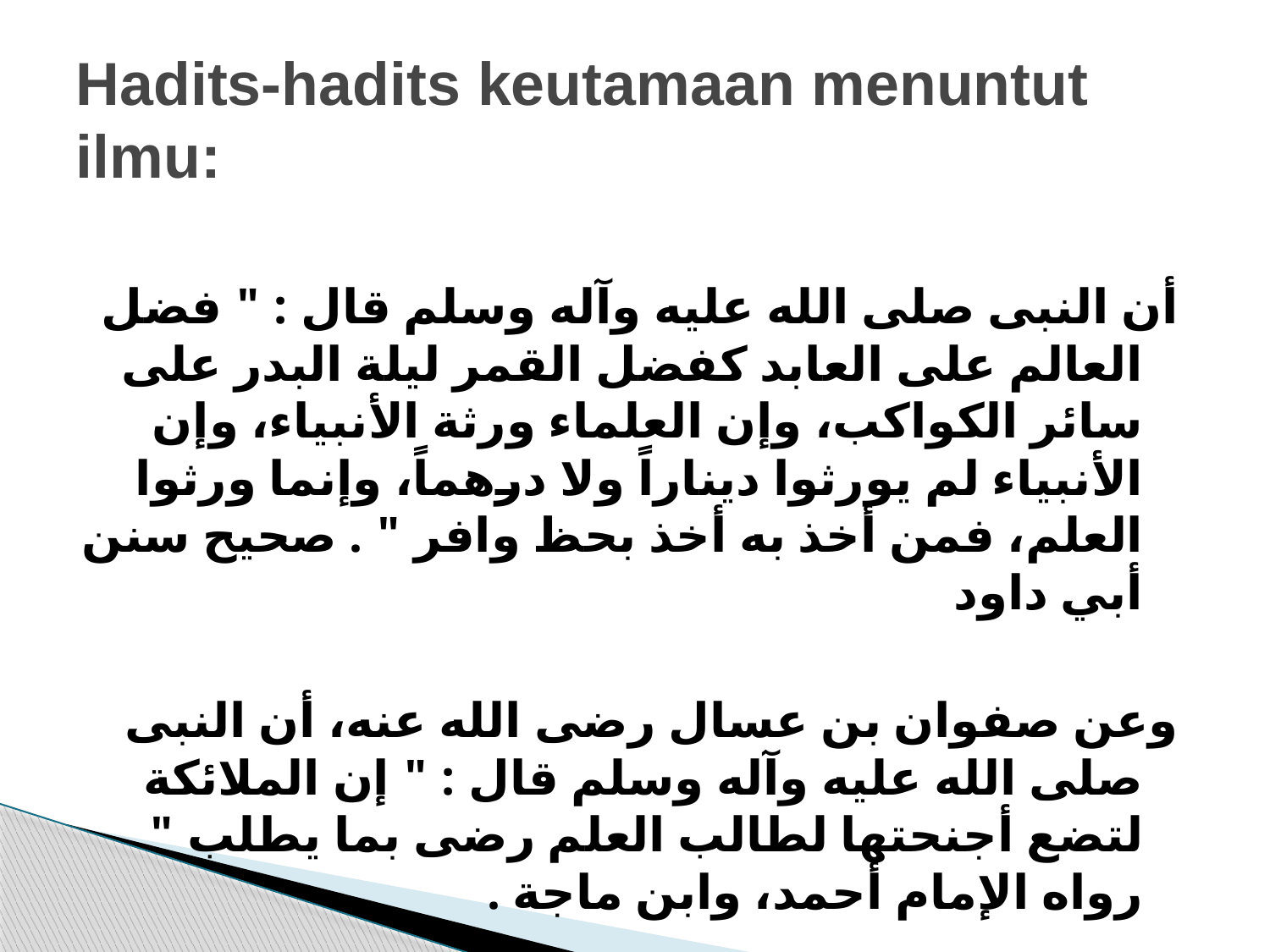

# Hadits-hadits keutamaan menuntut ilmu:

	أن النبى صلى الله عليه وآله وسلم قال : " فضل العالم على العابد كفضل القمر ليلة البدر على سائر الكواكب، وإن العلماء ورثة الأنبياء، وإن الأنبياء لم يورثوا ديناراً ولا درهماً، وإنما ورثوا العلم، فمن أخذ به أخذ بحظ وافر " . صحيح سنن أبي داود

	وعن صفوان بن عسال رضى الله عنه، أن النبى صلى الله عليه وآله وسلم قال : " إن الملائكة لتضع أجنحتها لطالب العلم رضى بما يطلب " رواه الإمام أحمد، وابن ماجة .